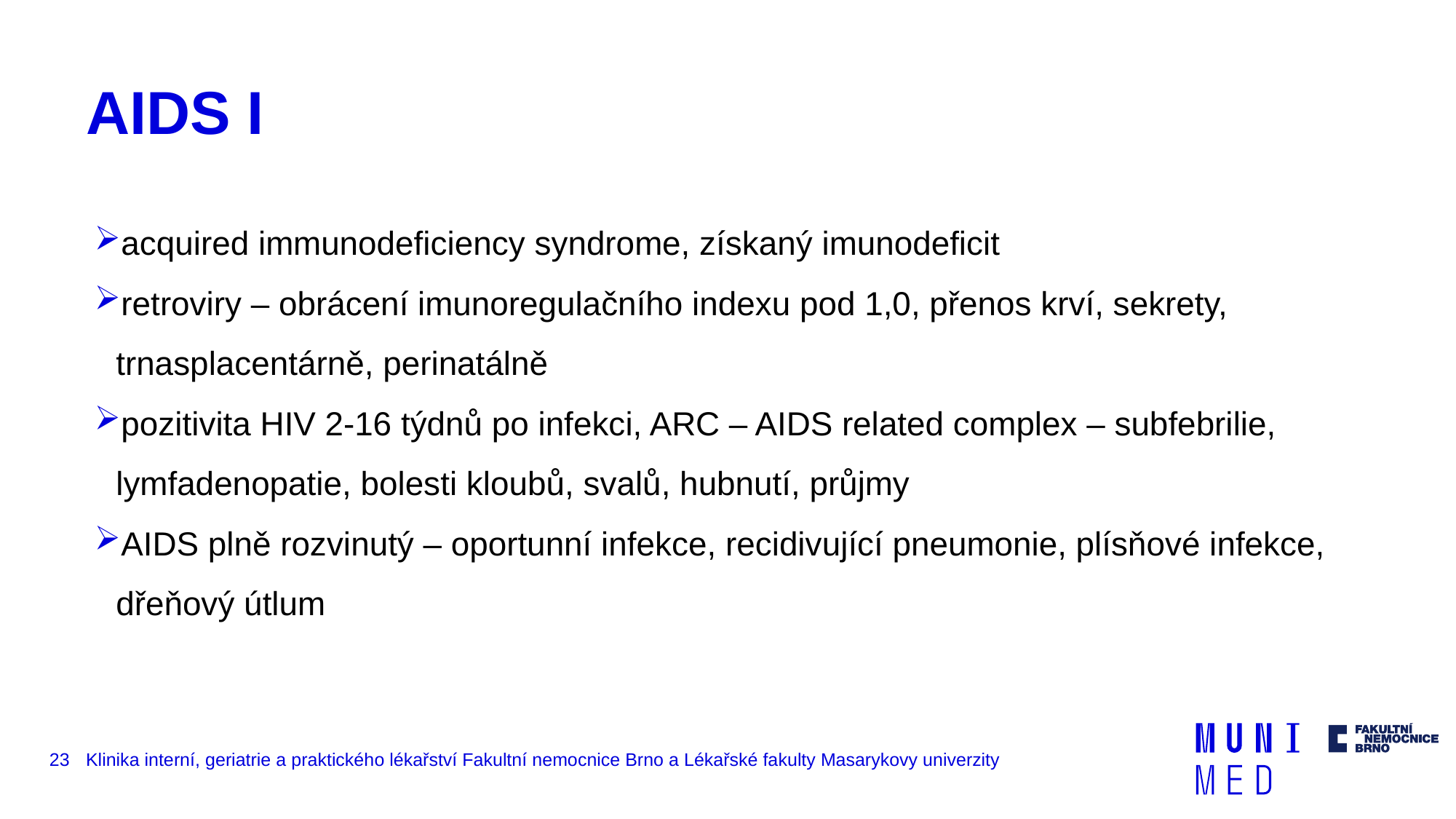

# AIDS I
acquired immunodeficiency syndrome, získaný imunodeficit
retroviry – obrácení imunoregulačního indexu pod 1,0, přenos krví, sekrety, trnasplacentárně, perinatálně
pozitivita HIV 2-16 týdnů po infekci, ARC – AIDS related complex – subfebrilie, lymfadenopatie, bolesti kloubů, svalů, hubnutí, průjmy
AIDS plně rozvinutý – oportunní infekce, recidivující pneumonie, plísňové infekce, dřeňový útlum
23
Klinika interní, geriatrie a praktického lékařství Fakultní nemocnice Brno a Lékařské fakulty Masarykovy univerzity